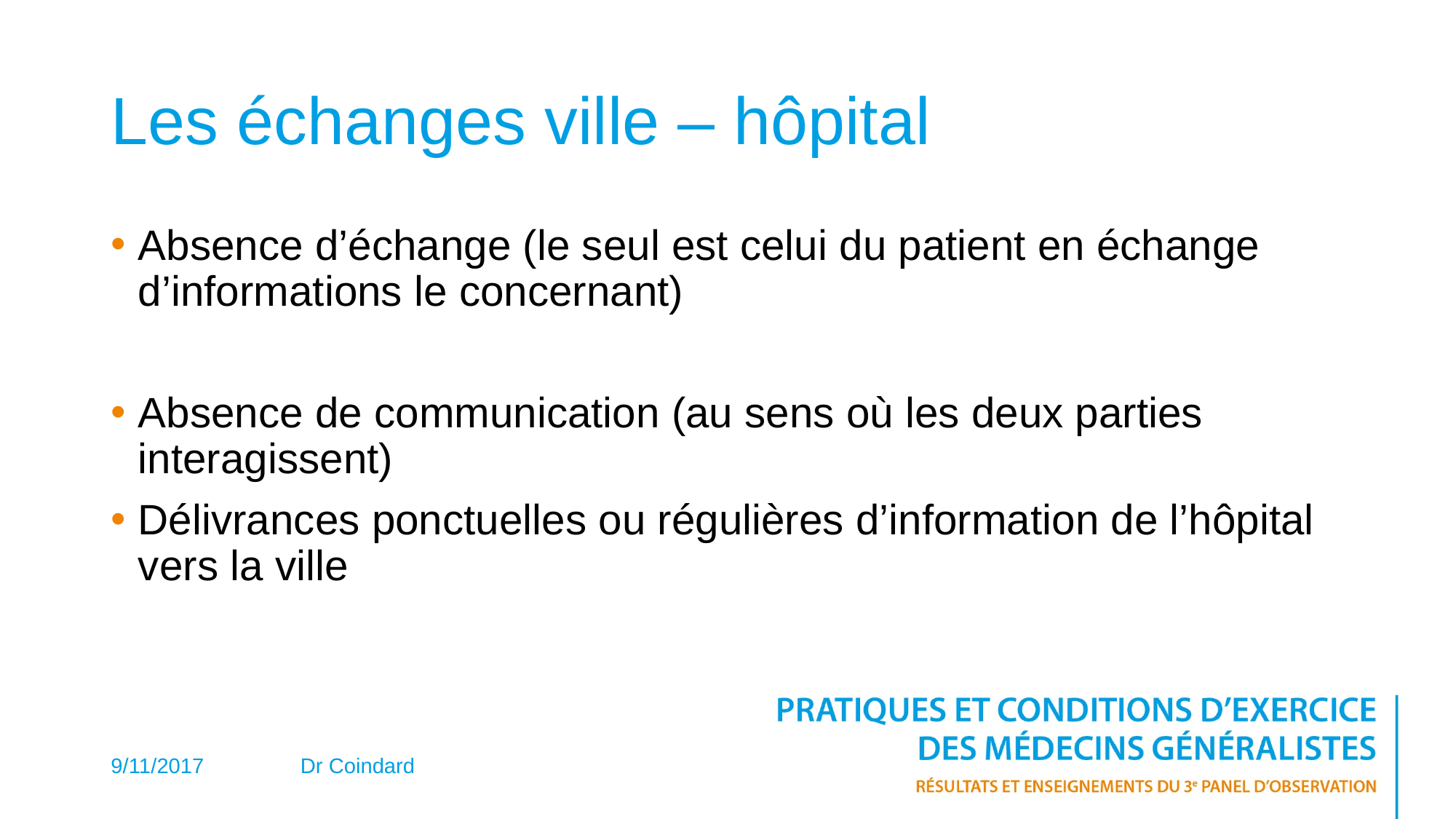

# Les échanges ville – hôpital
Absence d’échange (le seul est celui du patient en échange d’informations le concernant)

Absence de communication (au sens où les deux parties interagissent)
Délivrances ponctuelles ou régulières d’information de l’hôpital vers la ville

9/11/2017
Dr Coindard